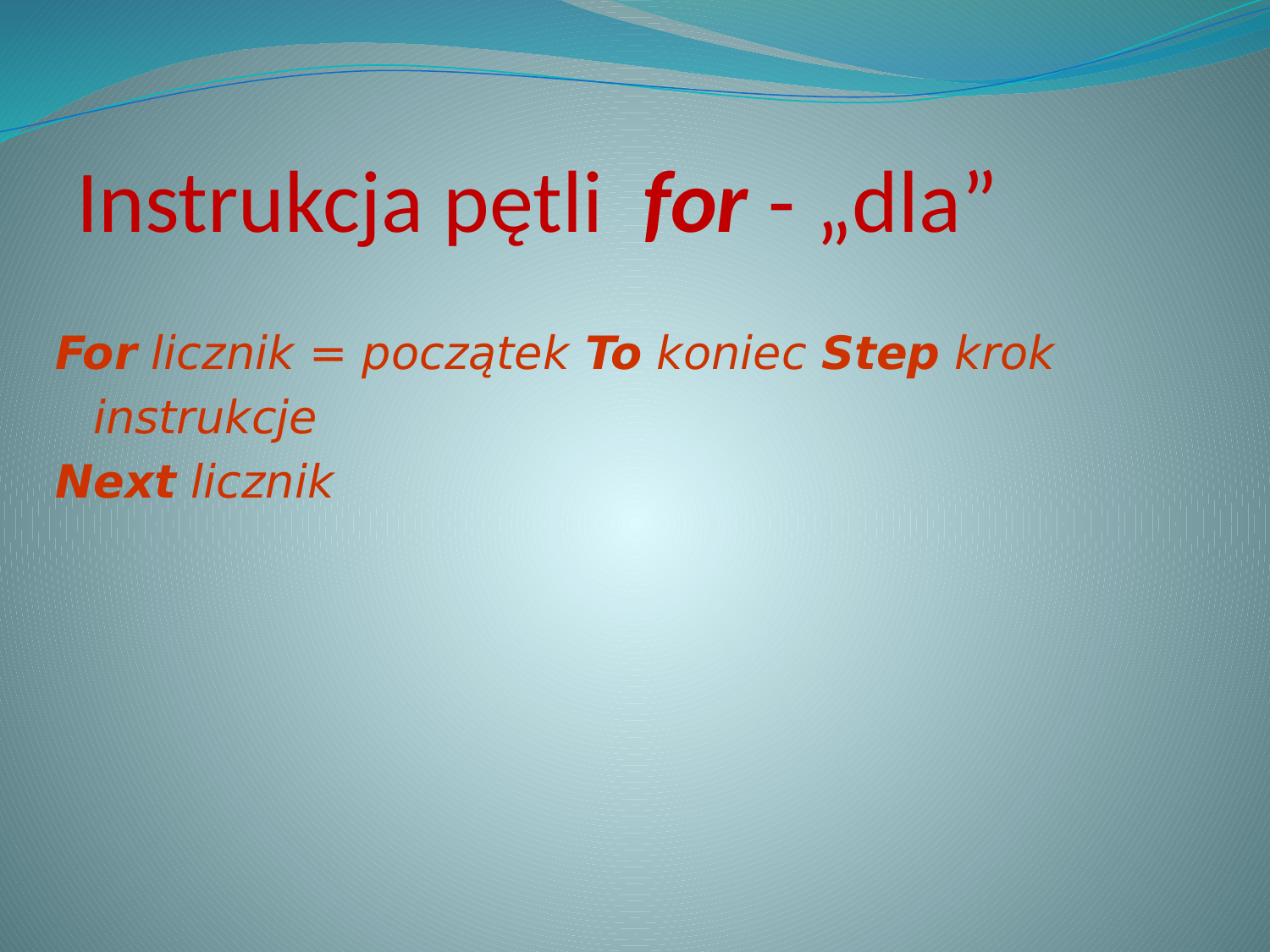

# Instrukcja pętli  for - „dla”
For licznik = początek To koniec Step krok
	instrukcje
Next licznik